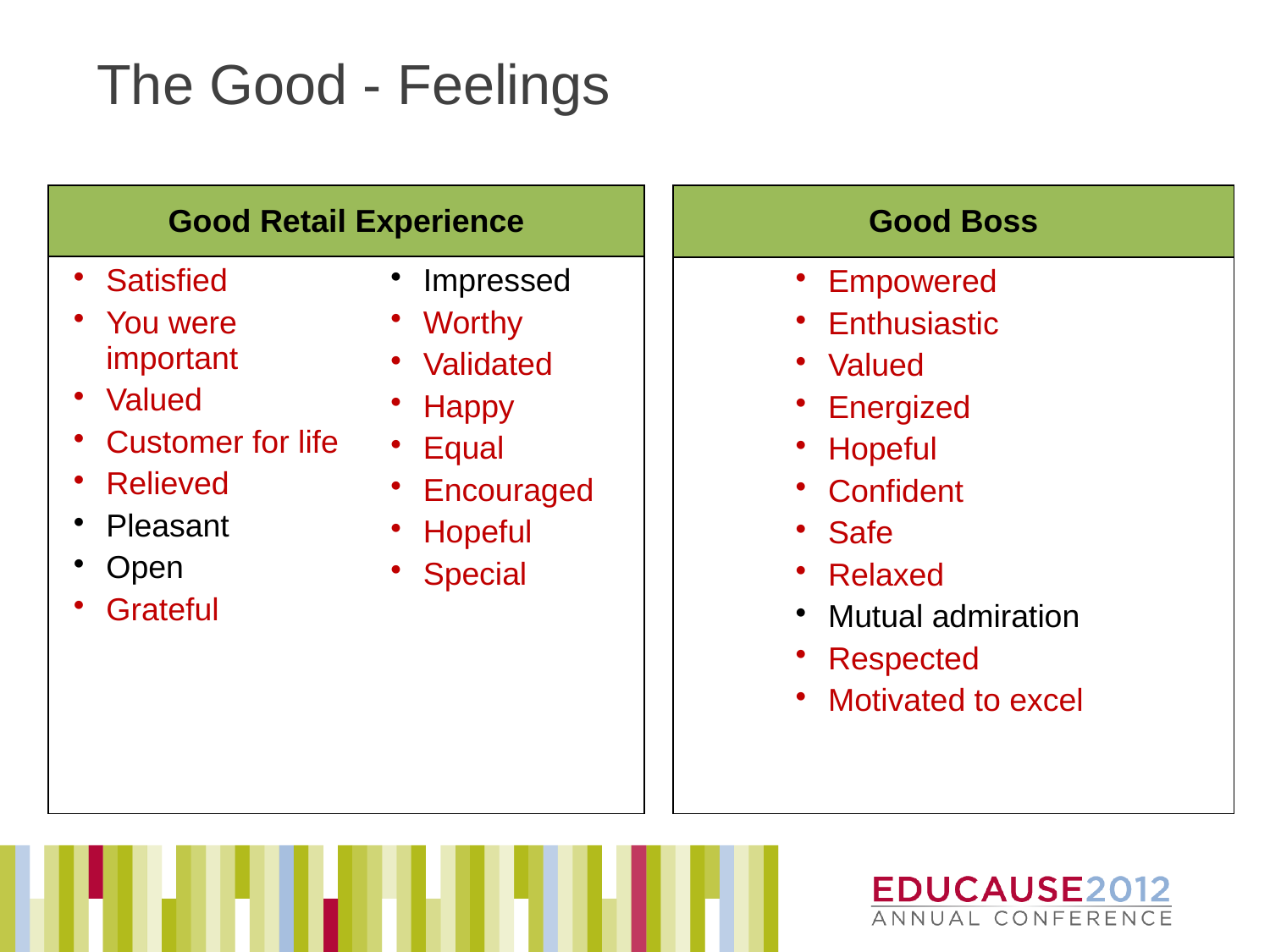

# The Good - Feelings
| Good Retail Experience |  |
| --- | --- |
| Satisfied You were important Valued Customer for life Relieved Pleasant Open Grateful | Impressed Worthy Validated Happy Equal Encouraged Hopeful Special |
| Good Boss |
| --- |
| Empowered Enthusiastic Valued Energized Hopeful Confident Safe Relaxed Mutual admiration Respected Motivated to excel |